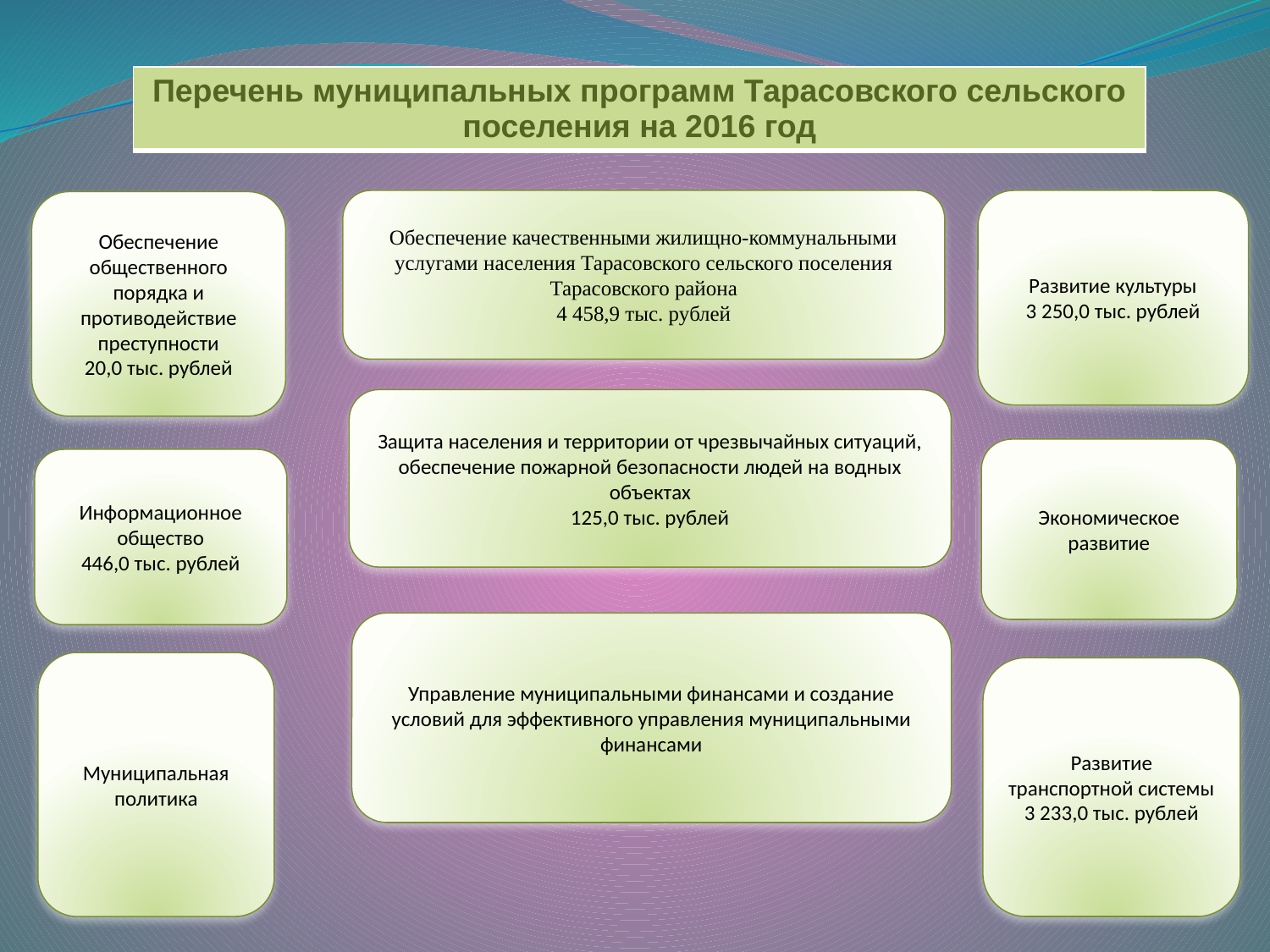

| Перечень муниципальных программ Тарасовского сельского поселения на 2016 год |
| --- |
Обеспечение качественными жилищно-коммунальными услугами населения Тарасовского сельского поселения Тарасовского района
4 458,9 тыс. рублей
Развитие культуры
3 250,0 тыс. рублей
Обеспечение общественного порядка и противодействие преступности
20,0 тыс. рублей
Защита населения и территории от чрезвычайных ситуаций, обеспечение пожарной безопасности людей на водных объектах
125,0 тыс. рублей
Экономическое развитие
Информационное общество
446,0 тыс. рублей
Управление муниципальными финансами и создание условий для эффективного управления муниципальными финансами
Муниципальная политика
Развитие транспортной системы
3 233,0 тыс. рублей